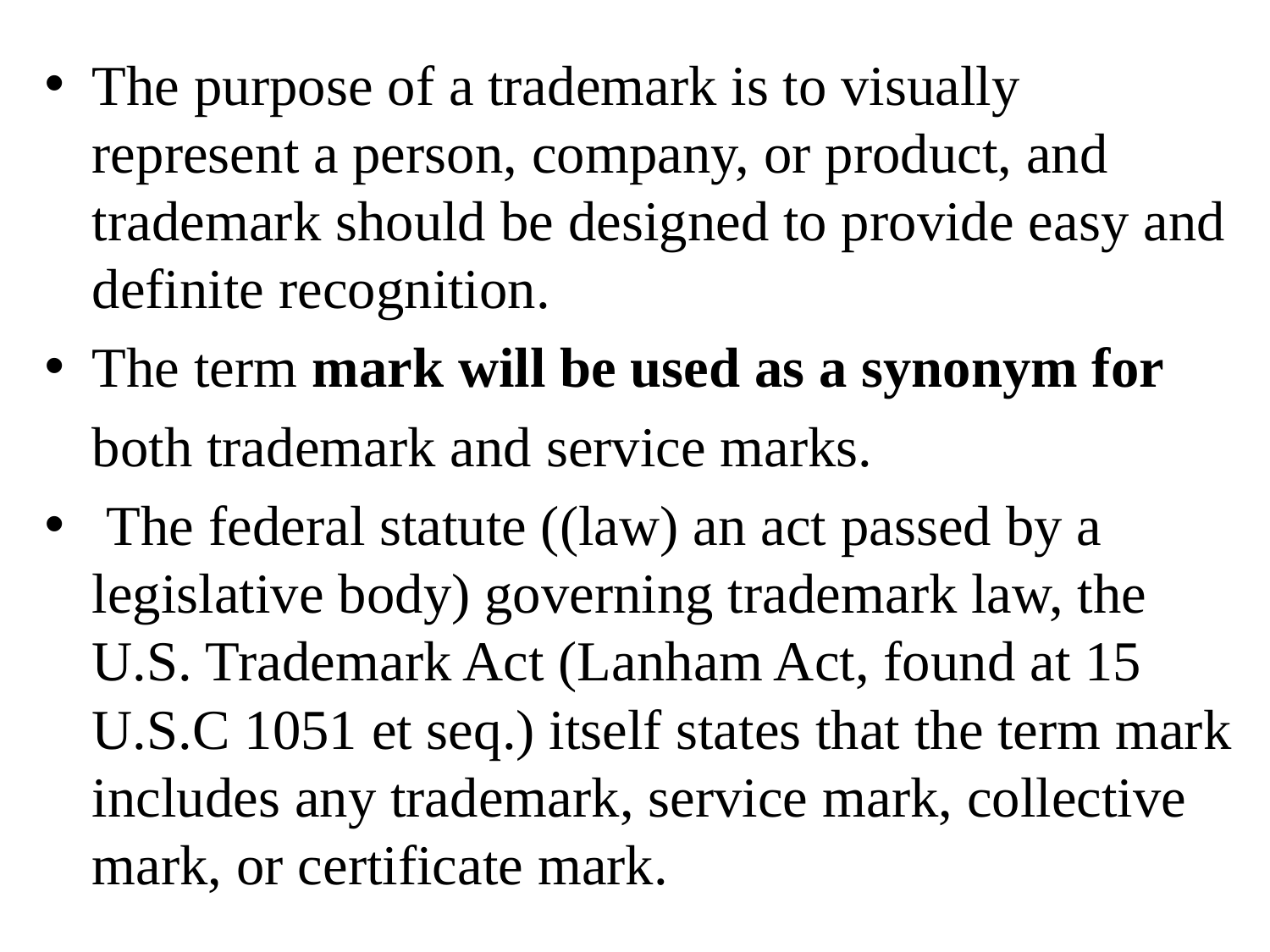

The purpose of a trademark is to visually represent a person, company, or product, and trademark should be designed to provide easy and definite recognition.
The term mark will be used as a synonym for
	both trademark and service marks.
 The federal statute ((law) an act passed by a legislative body) governing trademark law, the U.S. Trademark Act (Lanham Act, found at 15 U.S.C 1051 et seq.) itself states that the term mark includes any trademark, service mark, collective mark, or certificate mark.